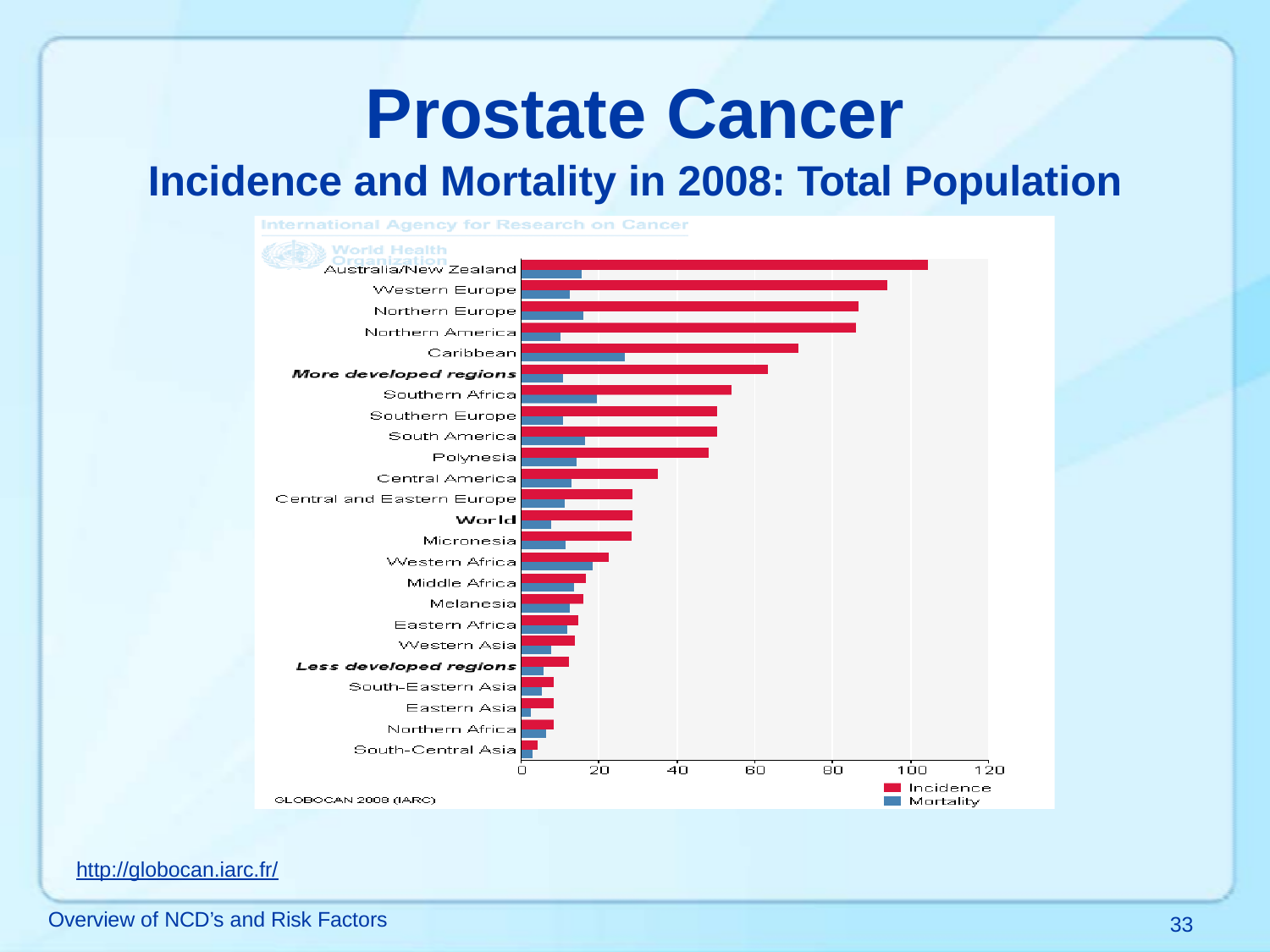

# Prostate Cancer
Incidence and Mortality in 2008: Total Population

http://globocan.iarc.fr/
Overview of NCD’s and Risk Factors
33